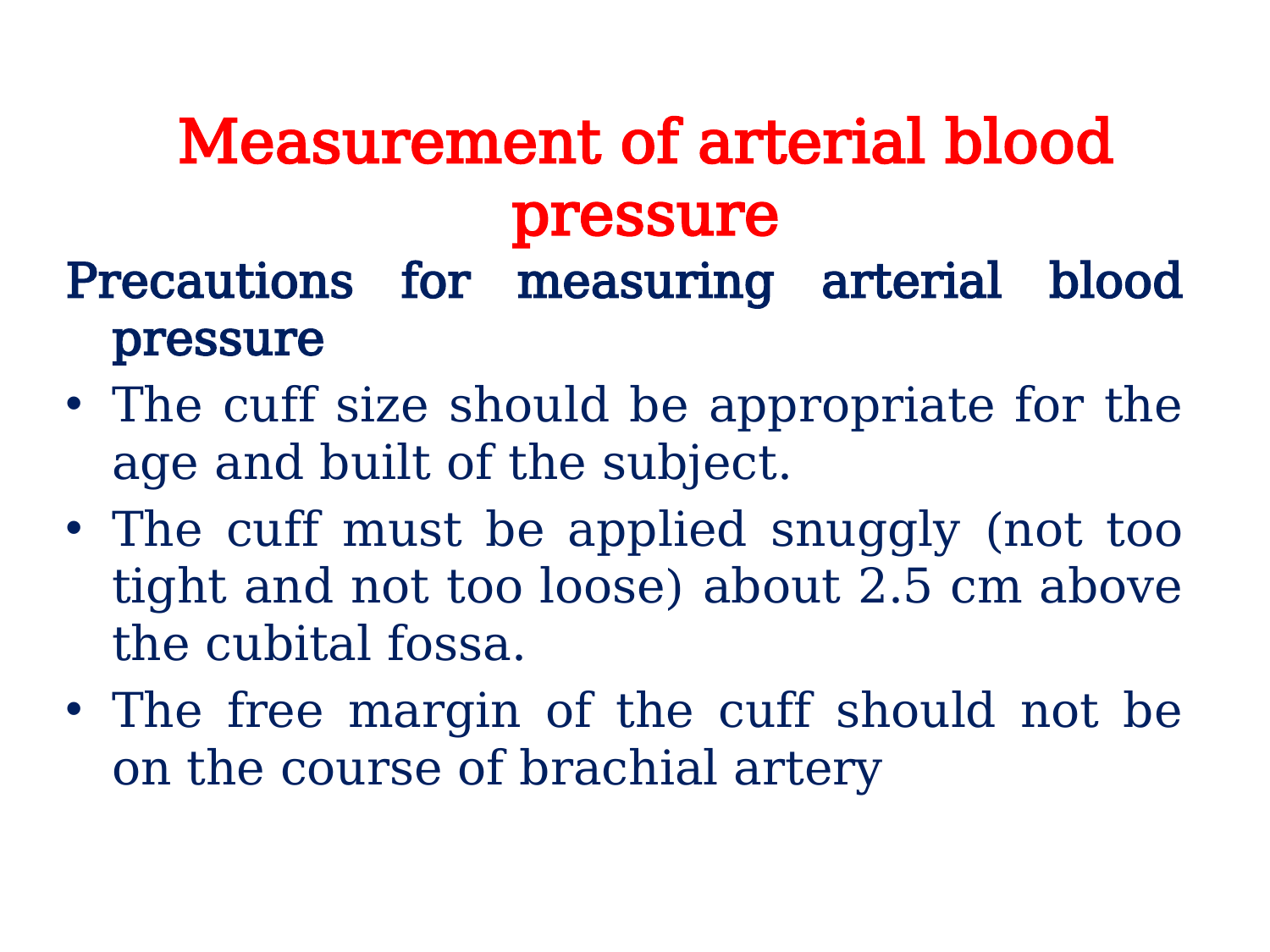

# Measurement of arterial blood pressure
Precautions for measuring arterial blood pressure
The cuff size should be appropriate for the age and built of the subject.
The cuff must be applied snuggly (not too tight and not too loose) about 2.5 cm above the cubital fossa.
The free margin of the cuff should not be on the course of brachial artery